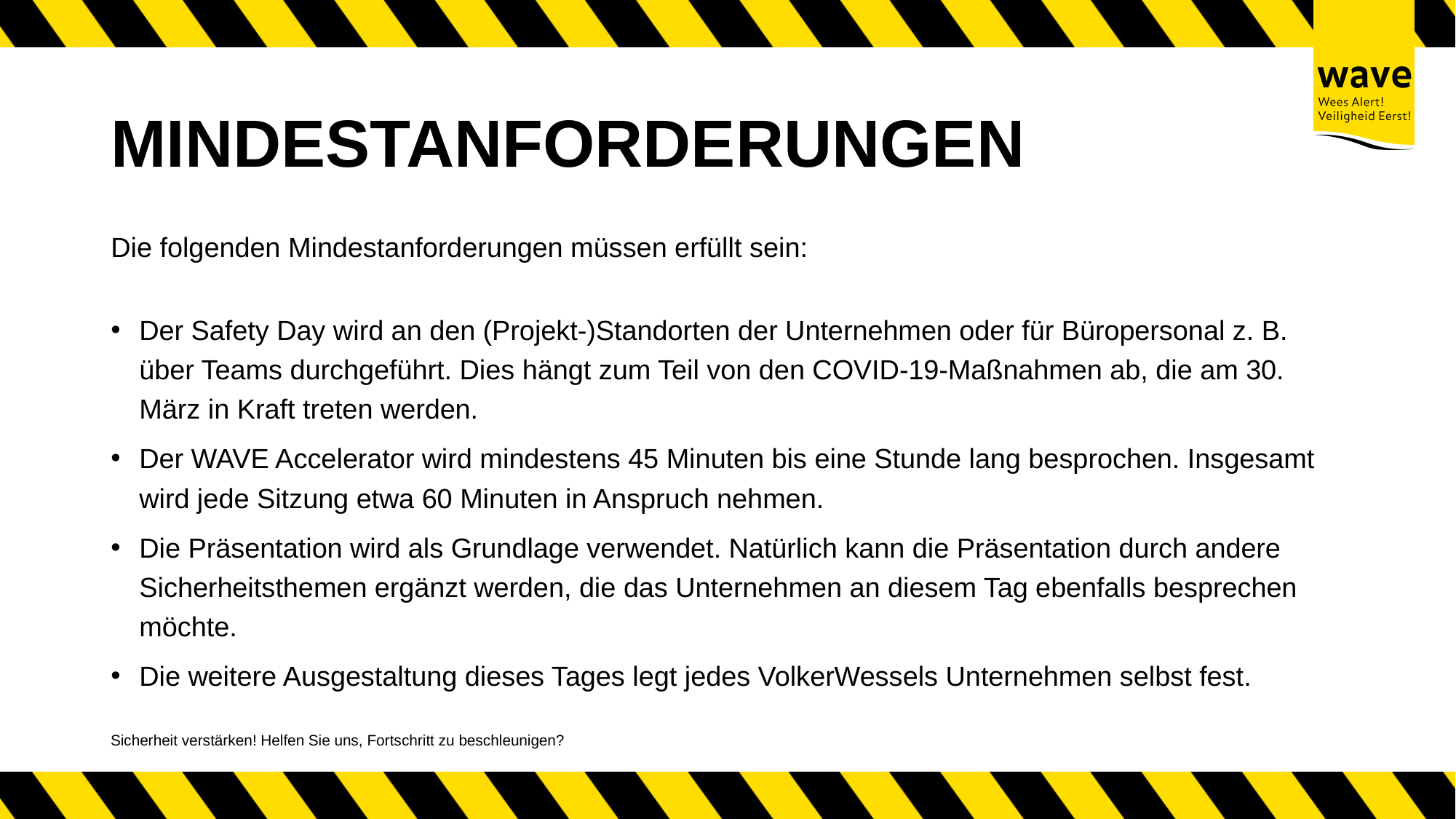

# MINDESTANFORDERUNGEN
Die folgenden Mindestanforderungen müssen erfüllt sein:
Der Safety Day wird an den (Projekt-)Standorten der Unternehmen oder für Büropersonal z. B. über Teams durchgeführt. Dies hängt zum Teil von den COVID-19-Maßnahmen ab, die am 30. März in Kraft treten werden.
Der WAVE Accelerator wird mindestens 45 Minuten bis eine Stunde lang besprochen. Insgesamt wird jede Sitzung etwa 60 Minuten in Anspruch nehmen.
Die Präsentation wird als Grundlage verwendet. Natürlich kann die Präsentation durch andere Sicherheitsthemen ergänzt werden, die das Unternehmen an diesem Tag ebenfalls besprechen möchte.
Die weitere Ausgestaltung dieses Tages legt jedes VolkerWessels Unternehmen selbst fest.
Sicherheit verstärken! Helfen Sie uns, Fortschritt zu beschleunigen?